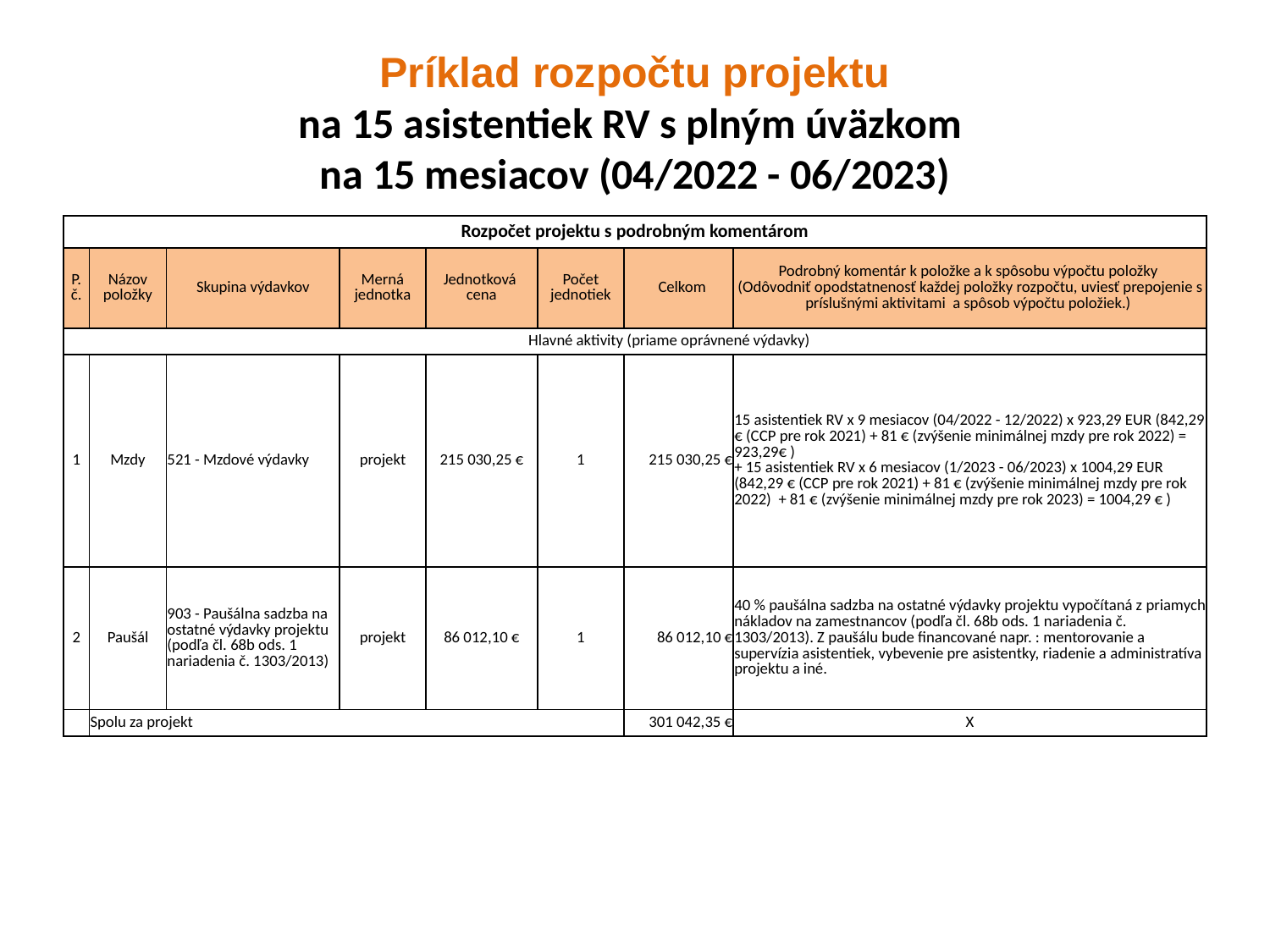

# Príklad rozpočtu projektu na 15 asistentiek RV s plným úväzkom na 15 mesiacov (04/2022 - 06/2023)
| Rozpočet projektu s podrobným komentárom |  |  |  |  |  |  |  |
| --- | --- | --- | --- | --- | --- | --- | --- |
| P. č. | Názov položky | Skupina výdavkov | Merná jednotka | Jednotková cena | Počet jednotiek | Celkom | Podrobný komentár k položke a k spôsobu výpočtu položky (Odôvodniť opodstatnenosť každej položky rozpočtu, uviesť prepojenie s príslušnými aktivitami a spôsob výpočtu položiek.) |
| Hlavné aktivity (priame oprávnené výdavky) |  |  |  |  |  |  |  |
| 1 | Mzdy | 521 - Mzdové výdavky | projekt | 215 030,25 € | 1 | 215 030,25 € | 15 asistentiek RV x 9 mesiacov (04/2022 - 12/2022) x 923,29 EUR (842,29 € (CCP pre rok 2021) + 81 € (zvýšenie minimálnej mzdy pre rok 2022) = 923,29€ ) + 15 asistentiek RV x 6 mesiacov (1/2023 - 06/2023) x 1004,29 EUR (842,29 € (CCP pre rok 2021) + 81 € (zvýšenie minimálnej mzdy pre rok 2022) + 81 € (zvýšenie minimálnej mzdy pre rok 2023) = 1004,29 € ) |
| 2 | Paušál | 903 - Paušálna sadzba na ostatné výdavky projektu (podľa čl. 68b ods. 1 nariadenia č. 1303/2013) | projekt | 86 012,10 € | 1 | 86 012,10 € | 40 % paušálna sadzba na ostatné výdavky projektu vypočítaná z priamych nákladov na zamestnancov (podľa čl. 68b ods. 1 nariadenia č. 1303/2013). Z paušálu bude financované napr. : mentorovanie a supervízia asistentiek, vybevenie pre asistentky, riadenie a administratíva projektu a iné. |
|  | Spolu za projekt |  |  |  |  | 301 042,35 € | X |